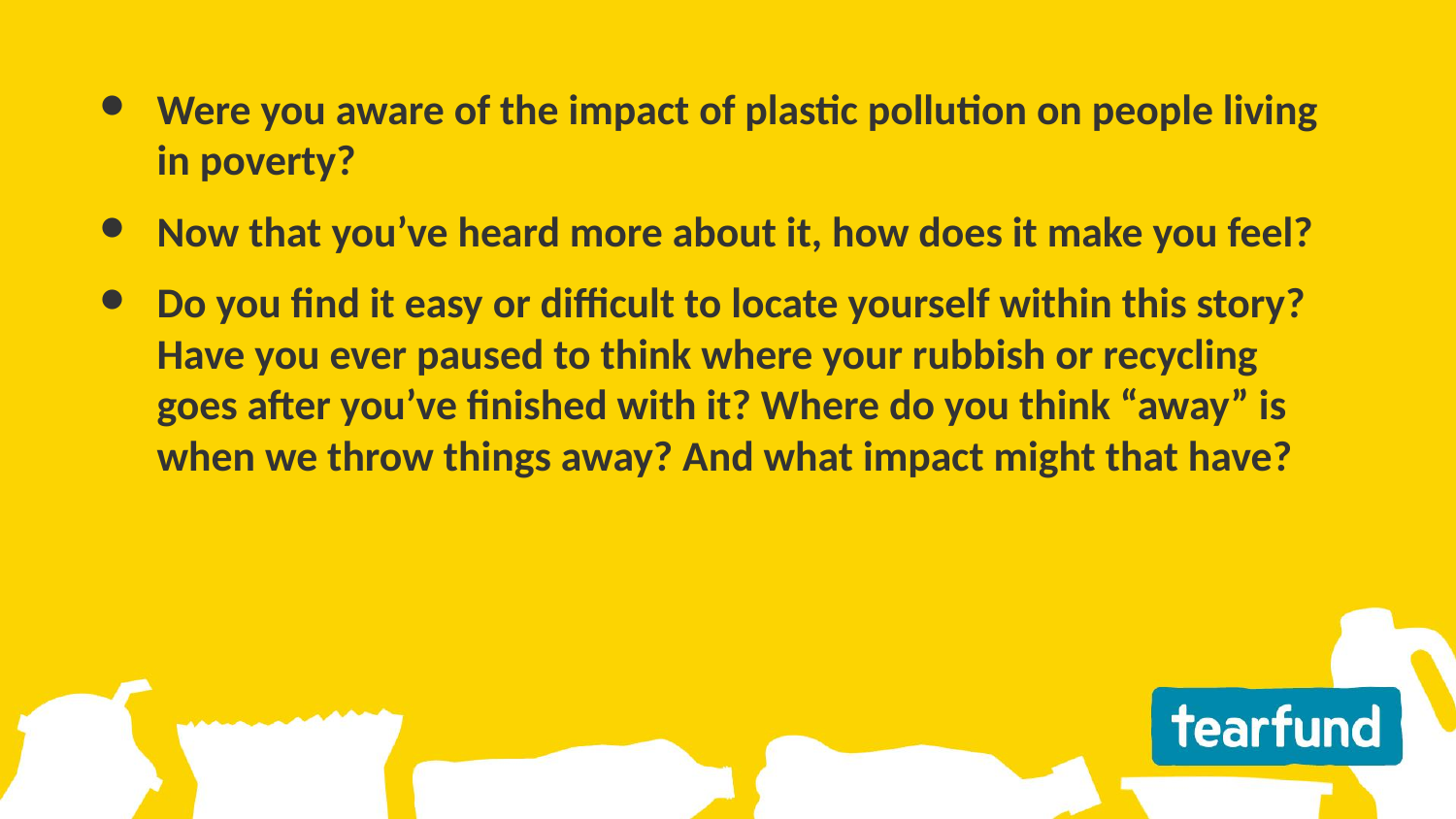

Were you aware of the impact of plastic pollution on people living
in poverty?
Now that you’ve heard more about it, how does it make you feel?
Do you find it easy or difficult to locate yourself within this story? Have you ever paused to think where your rubbish or recycling
goes after you’ve finished with it? Where do you think “away” is when we throw things away? And what impact might that have?